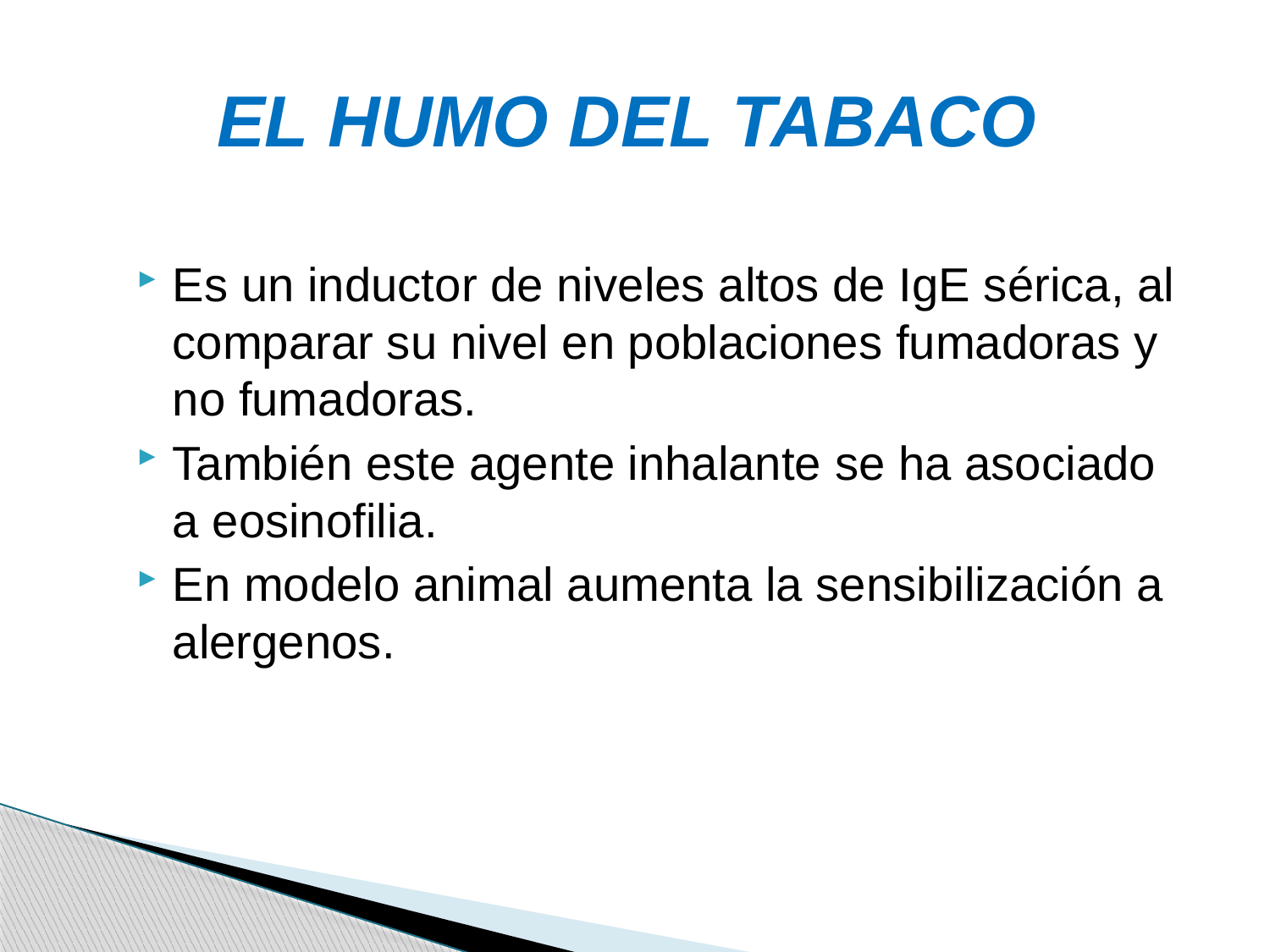

# EL HUMO DEL TABACO
Es un inductor de niveles altos de IgE sérica, al comparar su nivel en poblaciones fumadoras y no fumadoras.
También este agente inhalante se ha asociado a eosinofilia.
En modelo animal aumenta la sensibilización a alergenos.